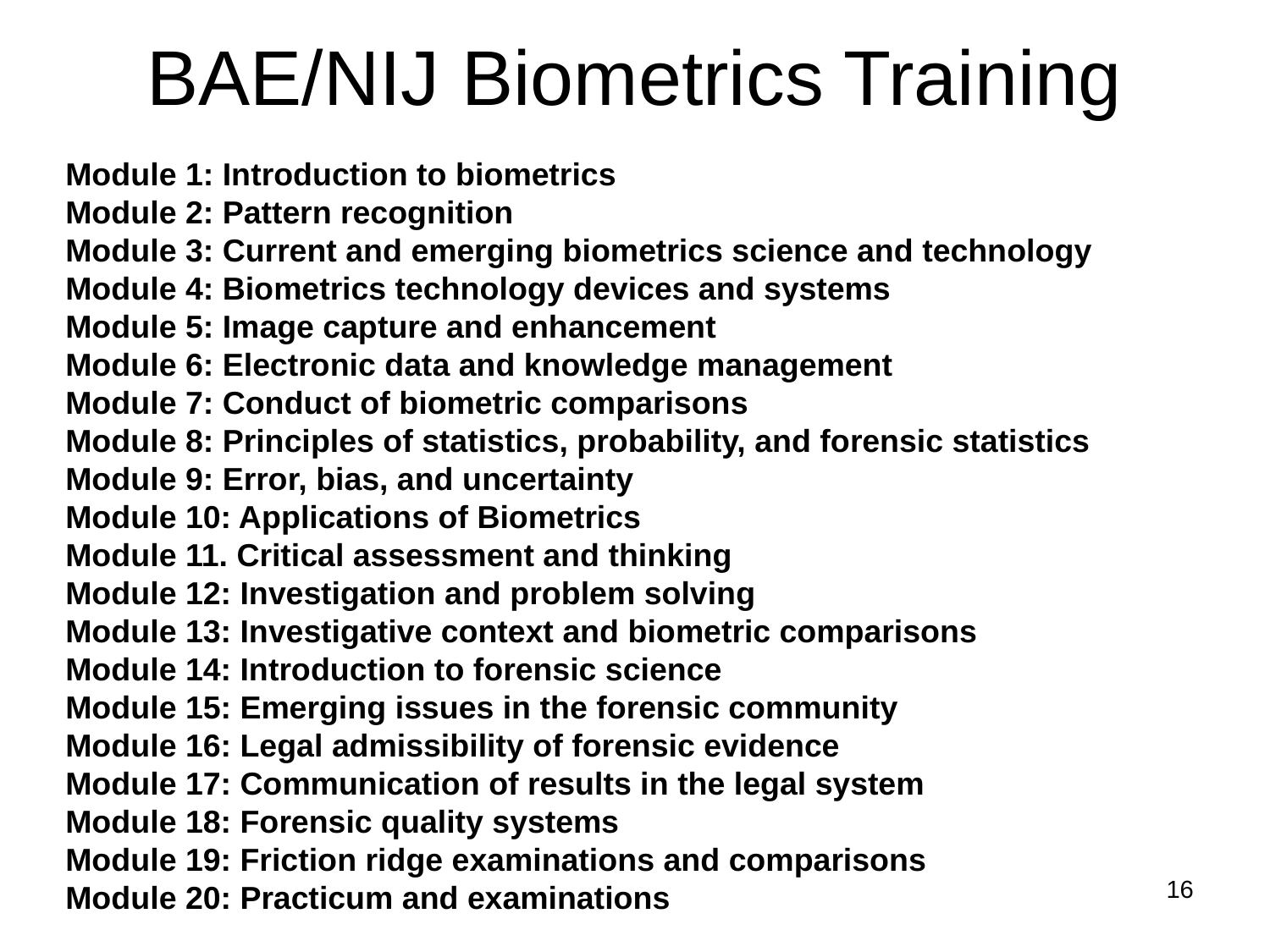

# BAE/NIJ Biometrics Training
Module 1: Introduction to biometrics
Module 2: Pattern recognition
Module 3: Current and emerging biometrics science and technology
Module 4: Biometrics technology devices and systems
Module 5: Image capture and enhancement
Module 6: Electronic data and knowledge management
Module 7: Conduct of biometric comparisons
Module 8: Principles of statistics, probability, and forensic statistics
Module 9: Error, bias, and uncertainty
Module 10: Applications of Biometrics
Module 11. Critical assessment and thinking
Module 12: Investigation and problem solving
Module 13: Investigative context and biometric comparisons
Module 14: Introduction to forensic science
Module 15: Emerging issues in the forensic community
Module 16: Legal admissibility of forensic evidence
Module 17: Communication of results in the legal system
Module 18: Forensic quality systems
Module 19: Friction ridge examinations and comparisons
Module 20: Practicum and examinations
16